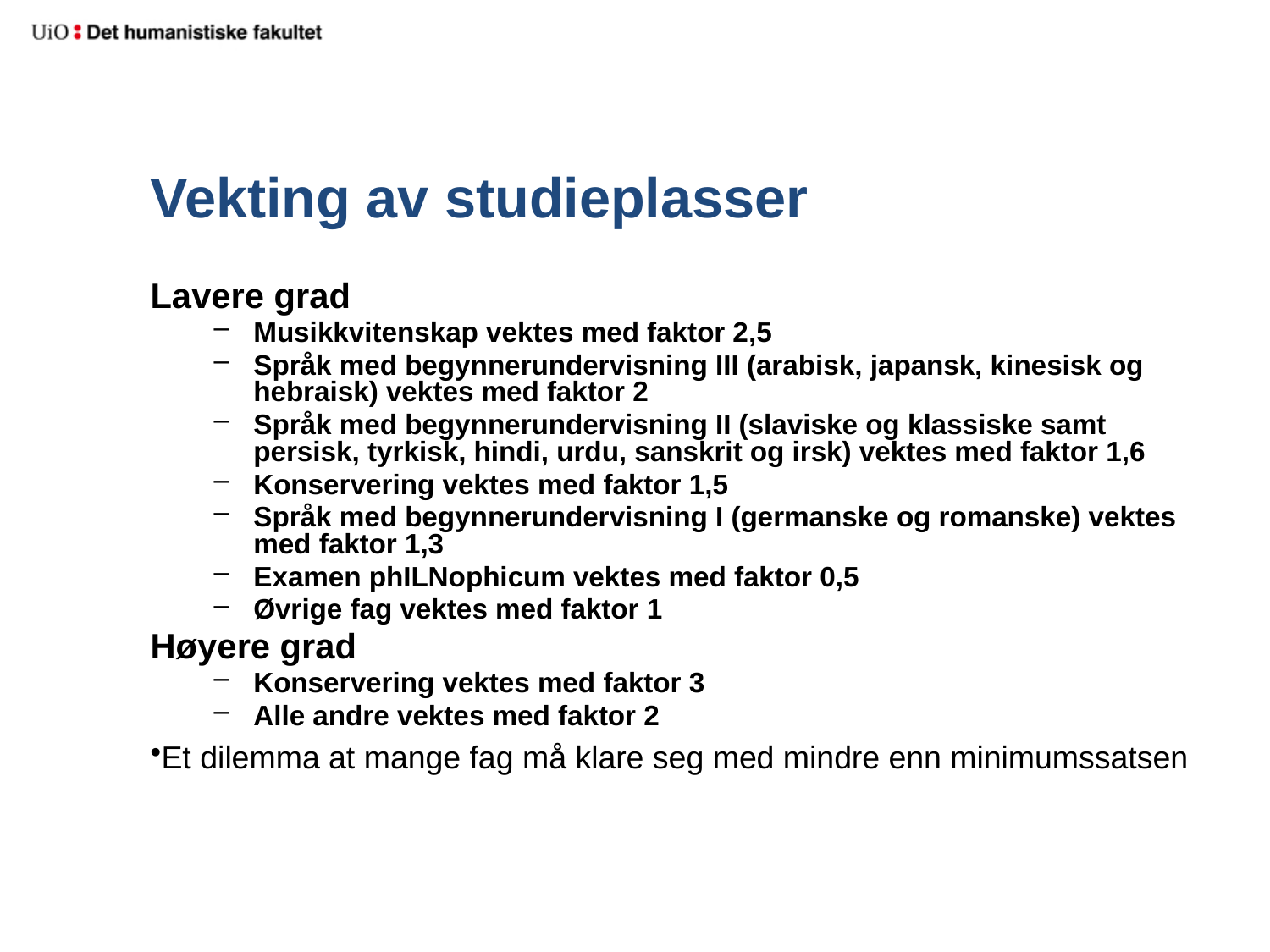

# Vekting av studieplasser
Lavere grad
Musikkvitenskap vektes med faktor 2,5
Språk med begynnerundervisning III (arabisk, japansk, kinesisk og hebraisk) vektes med faktor 2
Språk med begynnerundervisning II (slaviske og klassiske samt persisk, tyrkisk, hindi, urdu, sanskrit og irsk) vektes med faktor 1,6
Konservering vektes med faktor 1,5
Språk med begynnerundervisning I (germanske og romanske) vektes med faktor 1,3
Examen phILNophicum vektes med faktor 0,5
Øvrige fag vektes med faktor 1
Høyere grad
Konservering vektes med faktor 3
Alle andre vektes med faktor 2
Et dilemma at mange fag må klare seg med mindre enn minimumssatsen